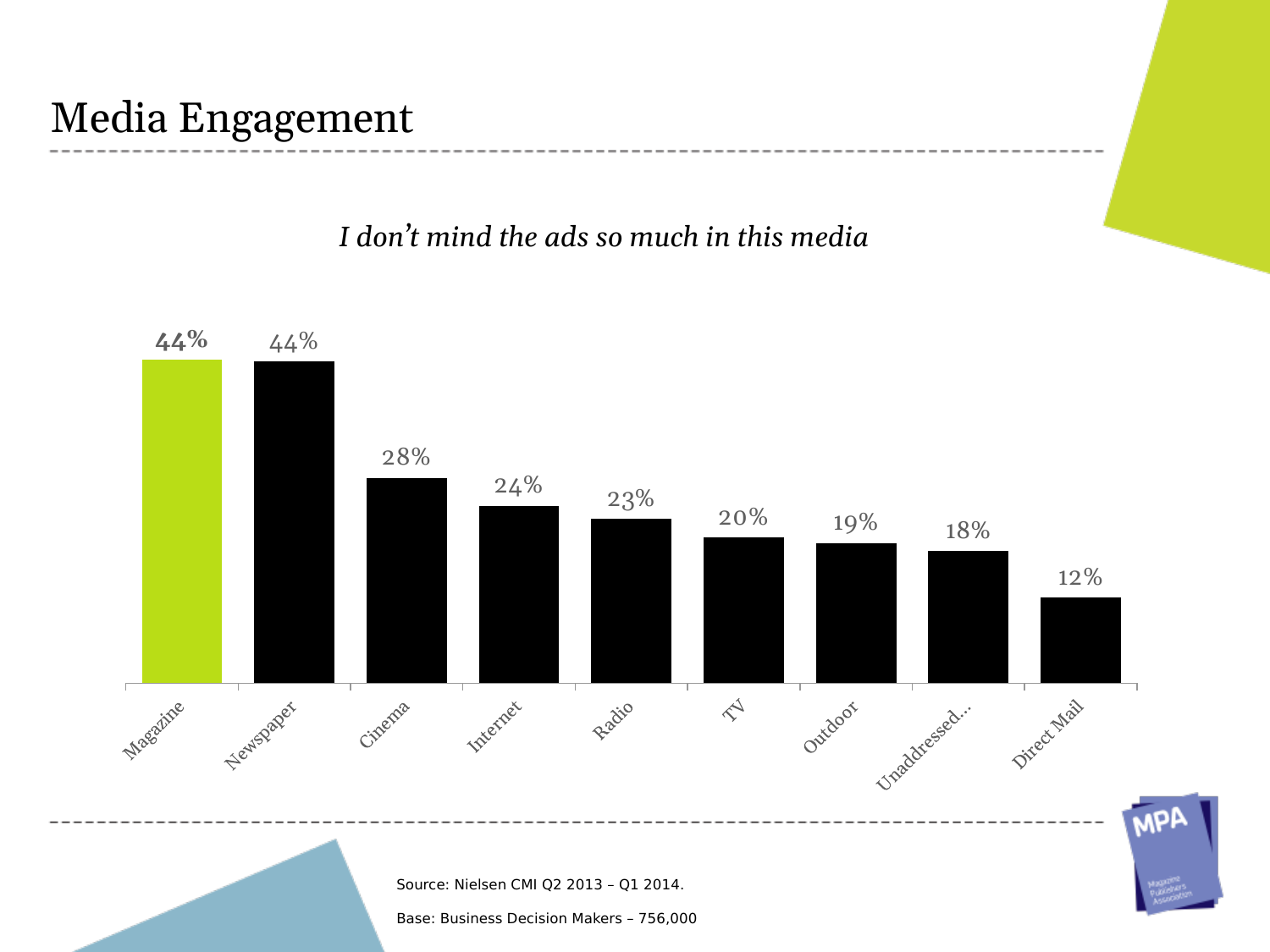

Media Engagement
I don’t mind the ads so much in this media

### Chart

| Category | I don't mind the ads so much in this media |
|---|---|
| Magazine | 44.3 |
| Newspaper | 44.1 |
| Cinema | 28.1 |
| Internet | 24.3 |
| Radio | 22.5 |
| TV | 20.0 |
| Outdoor | 19.2 |
| Unaddressed Mail | 18.1 |
| Direct Mail | 11.7 |
Source: Nielsen CMI Q2 2013 – Q1 2014.

Base: Business Decision Makers – 756,000